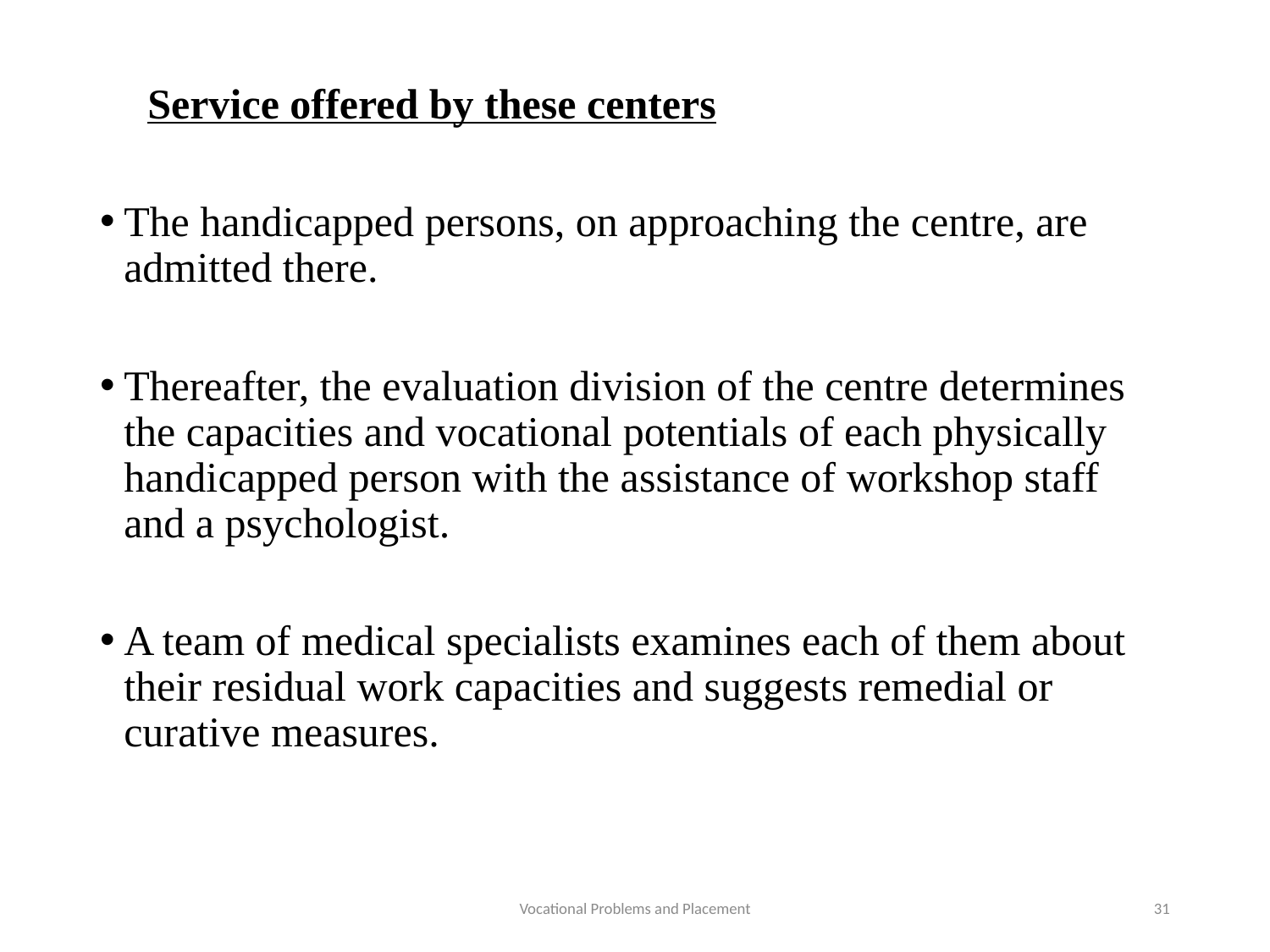

Service offered by these centers

The handicapped persons, on approaching the centre, are admitted there.

Thereafter, the evaluation division of the centre determines the capacities and vocational potentials of each physically handicapped person with the assistance of workshop staff and a psychologist.

A team of medical specialists examines each of them about their residual work capacities and suggests remedial or curative measures.

Vocational Problems and Placement
31